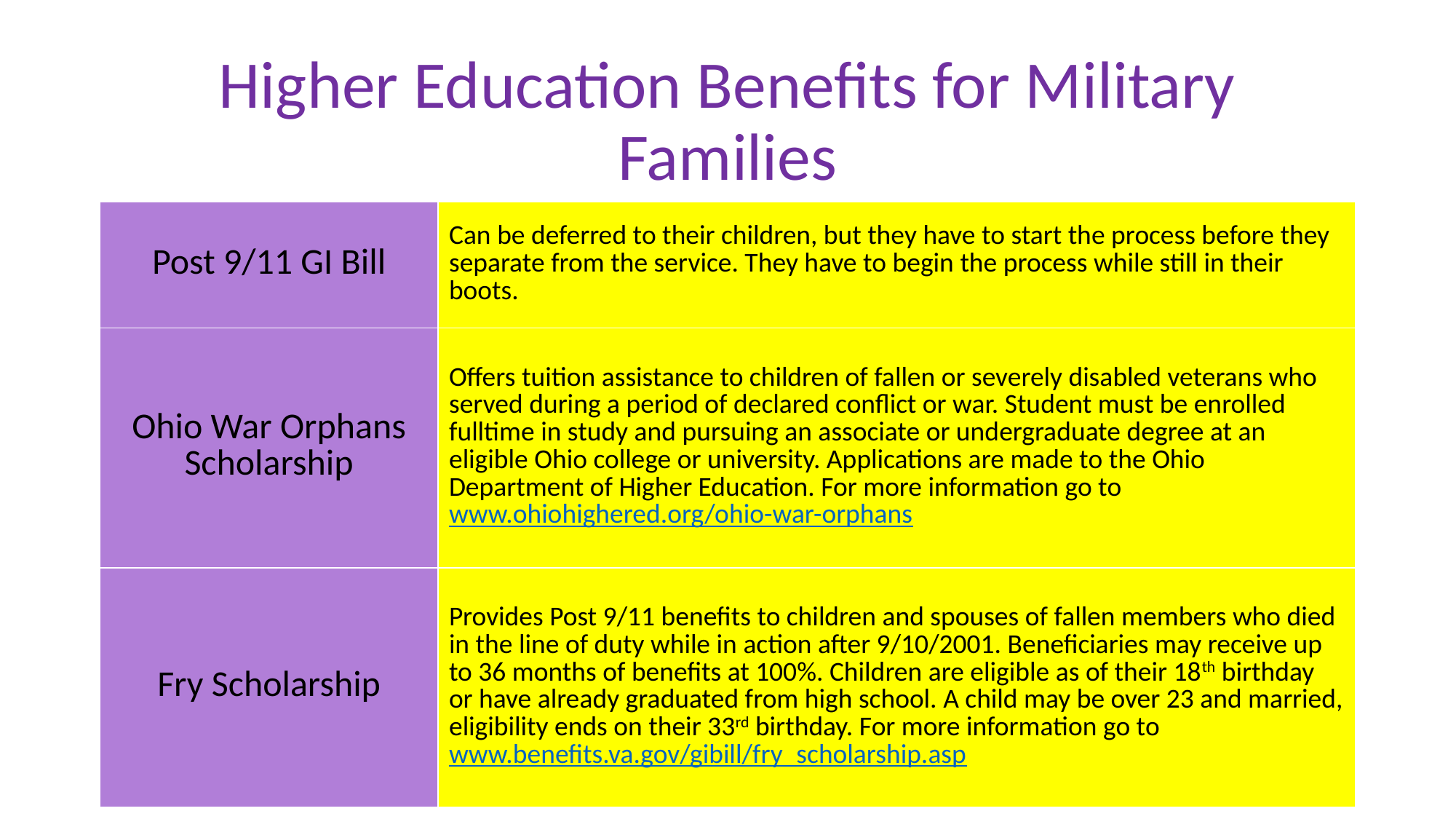

# Higher Education Benefits for Military Families
| Post 9/11 GI Bill | Can be deferred to their children, but they have to start the process before they separate from the service. They have to begin the process while still in their boots. |
| --- | --- |
| Ohio War Orphans Scholarship | Offers tuition assistance to children of fallen or severely disabled veterans who served during a period of declared conflict or war. Student must be enrolled fulltime in study and pursuing an associate or undergraduate degree at an eligible Ohio college or university. Applications are made to the Ohio Department of Higher Education. For more information go to www.ohiohighered.org/ohio-war-orphans |
| Fry Scholarship | Provides Post 9/11 benefits to children and spouses of fallen members who died in the line of duty while in action after 9/10/2001. Beneficiaries may receive up to 36 months of benefits at 100%. Children are eligible as of their 18th birthday or have already graduated from high school. A child may be over 23 and married, eligibility ends on their 33rd birthday. For more information go to www.benefits.va.gov/gibill/fry\_scholarship.asp |